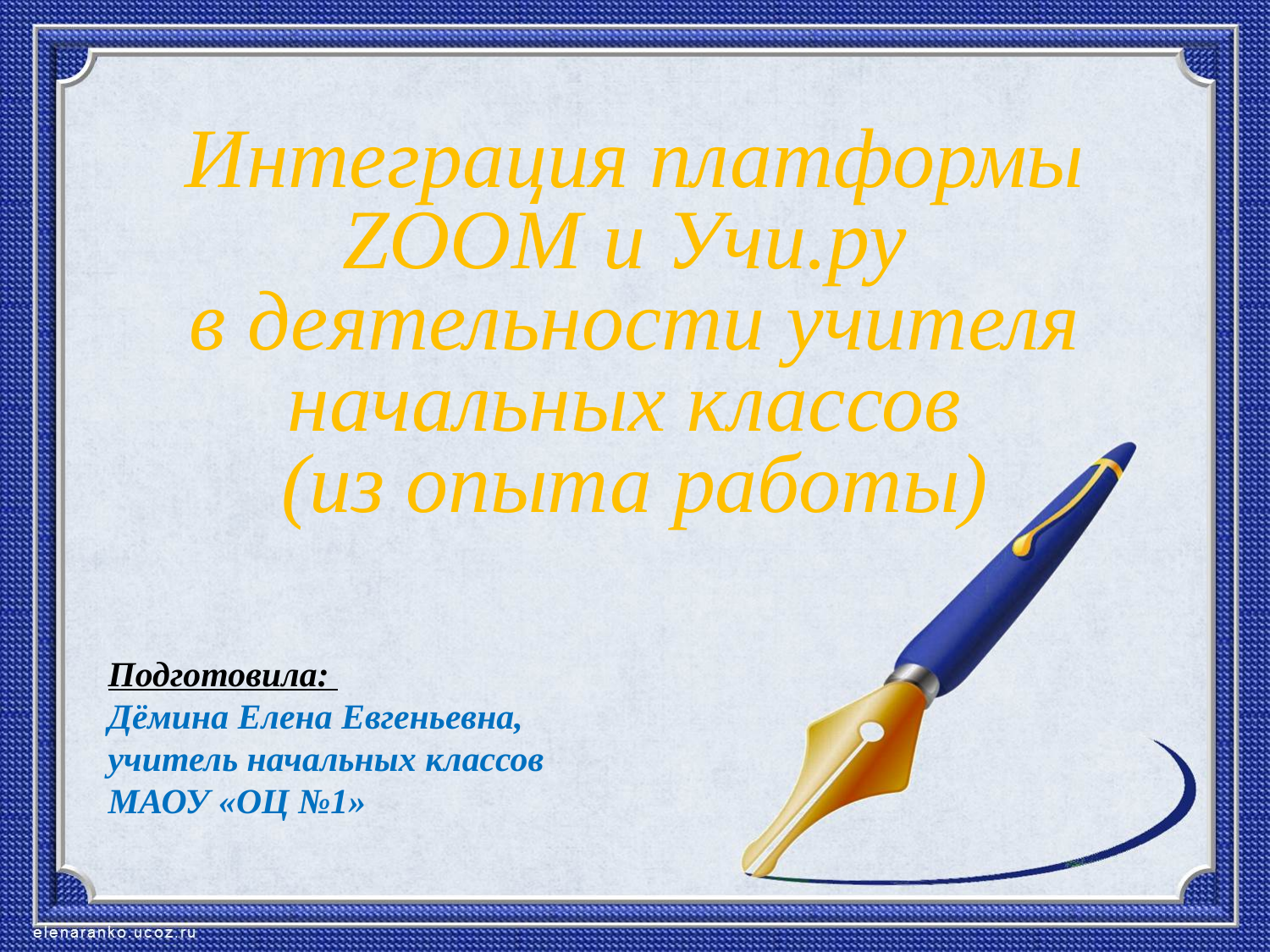

Интеграция платформы ZOOM и Учи.ру
в деятельности учителя начальных классов
(из опыта работы)
Подготовила:
Дёмина Елена Евгеньевна,
учитель начальных классов
МАОУ «ОЦ №1»